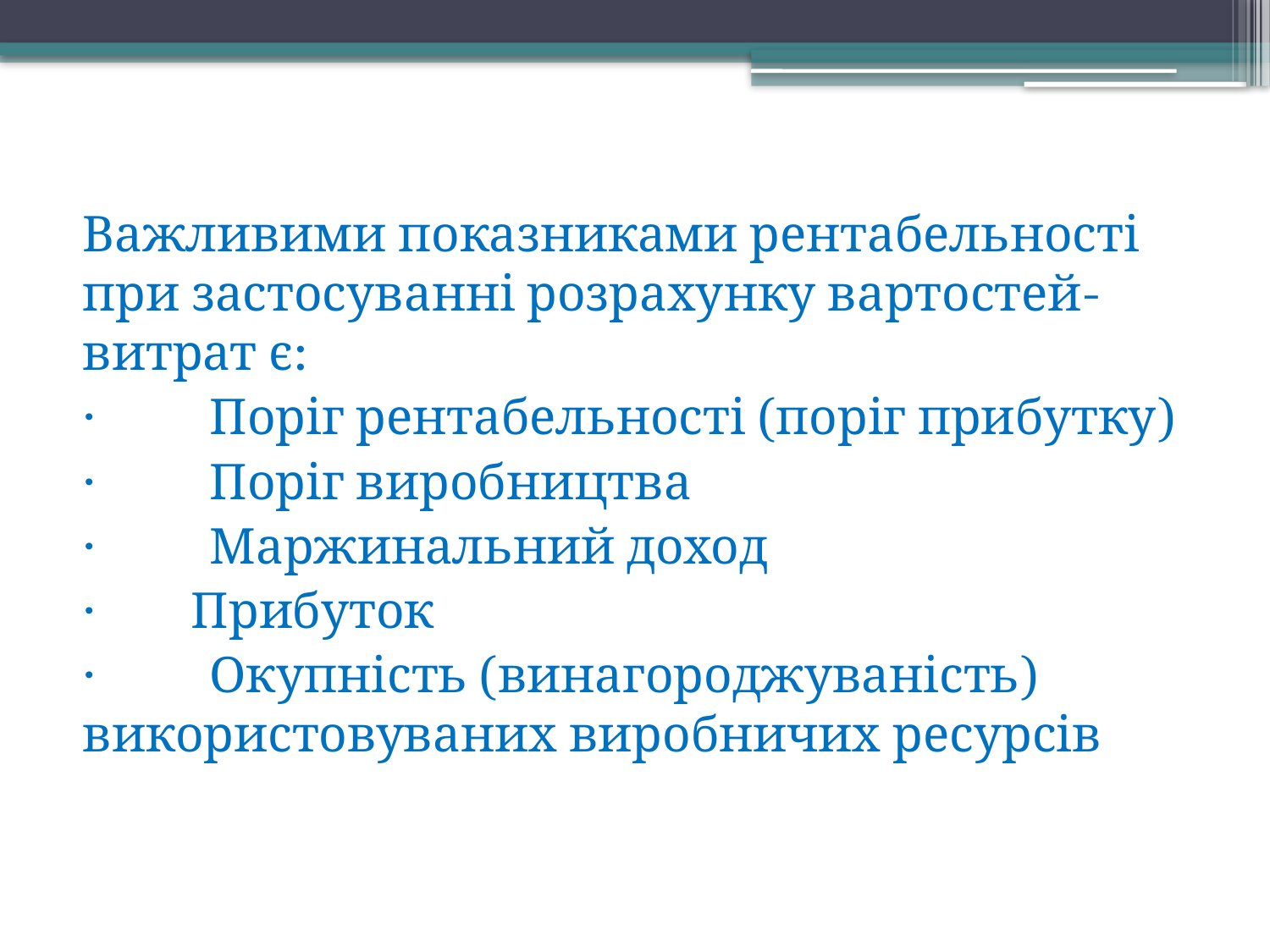

Важливими показниками рентабельності при застосуванні розрахунку вартостей-витрат є:
·	Поріг рентабельності (поріг прибутку)
·	Поріг виробництва
·	Маржинальний доход
·        Прибуток
·	Окупність (винагороджуваність) використовуваних виробничих ресурсів